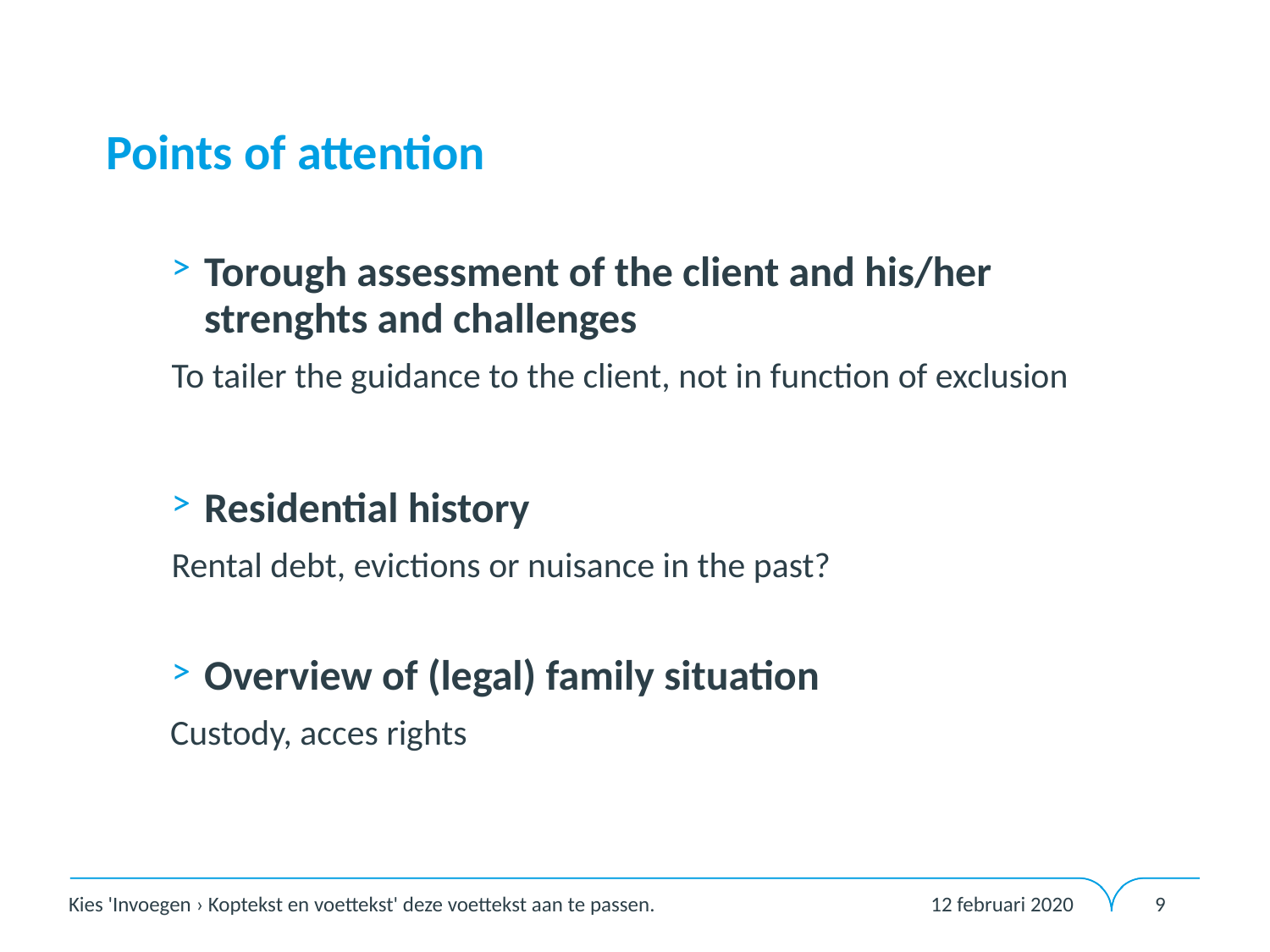

# Points of attention
Torough assessment of the client and his/her strenghts and challenges
To tailer the guidance to the client, not in function of exclusion

Residential history
Rental debt, evictions or nuisance in the past?

Overview of (legal) family situation
Custody, acces rights
12 februari 2020
Kies 'Invoegen › Koptekst en voettekst' deze voettekst aan te passen.
9